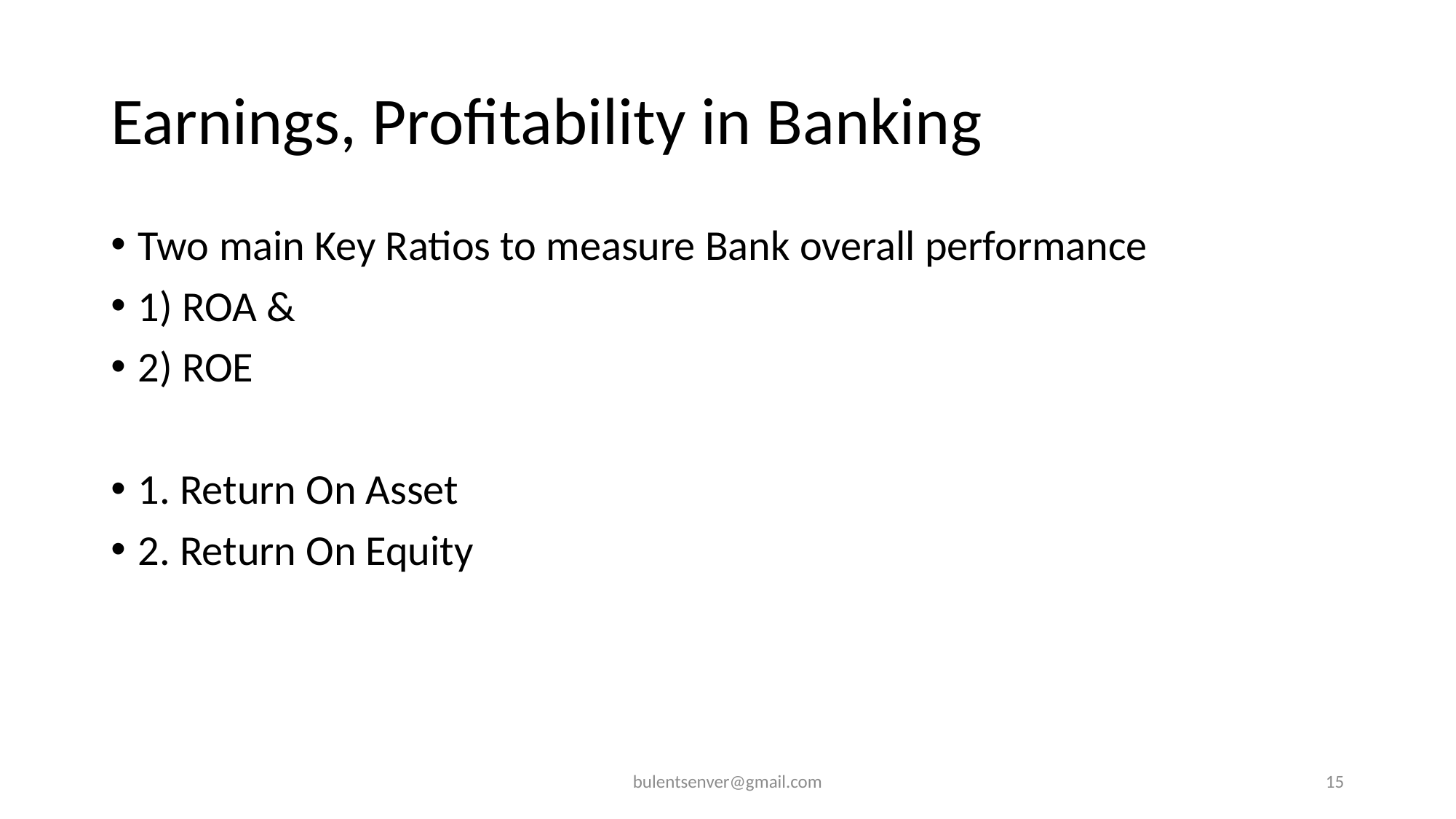

# Earnings, Profitability in Banking
Two main Key Ratios to measure Bank overall performance
1) ROA &
2) ROE

1. Return On Asset
2. Return On Equity
bulentsenver@gmail.com
15